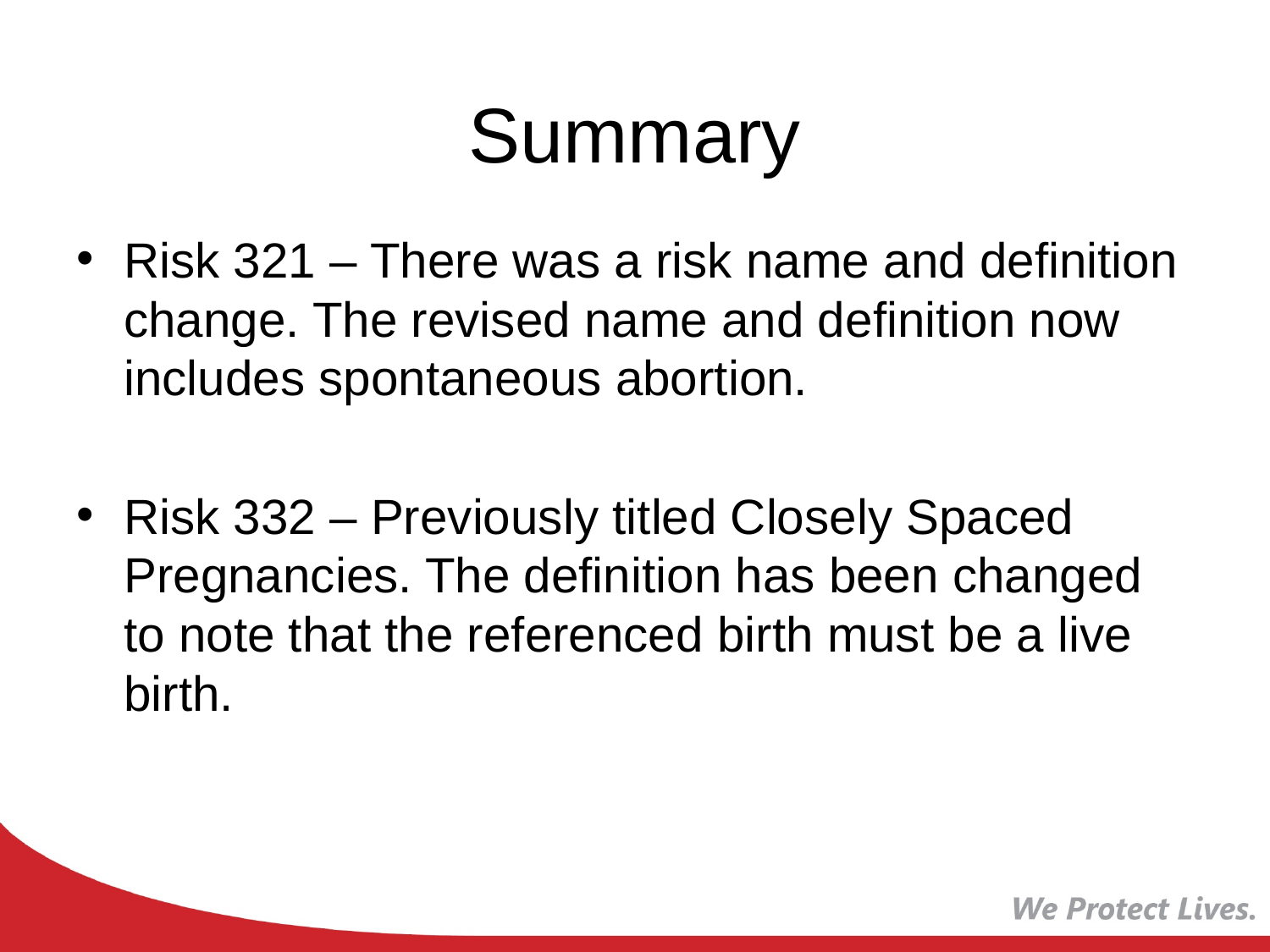

# Summary
Risk 321 – There was a risk name and definition change. The revised name and definition now includes spontaneous abortion.

Risk 332 – Previously titled Closely Spaced Pregnancies. The definition has been changed to note that the referenced birth must be a live birth.